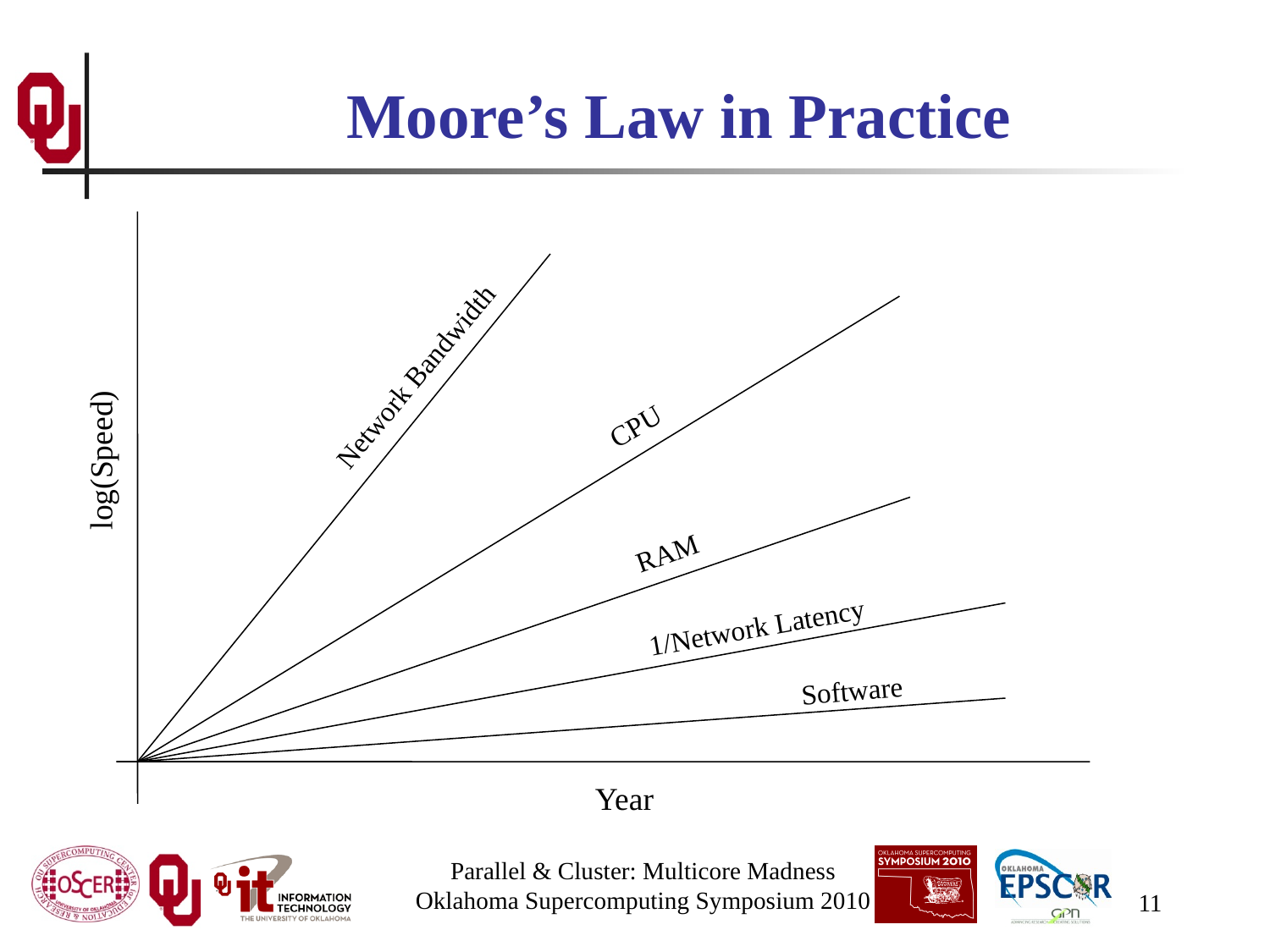

# Moore’s Law in Practice

Network Bandwidth
CPU
log(Speed)

RAM

1/Network Latency
Software

Year
Parallel & Cluster: Multicore Madness
Oklahoma Supercomputing Symposium 2010
11